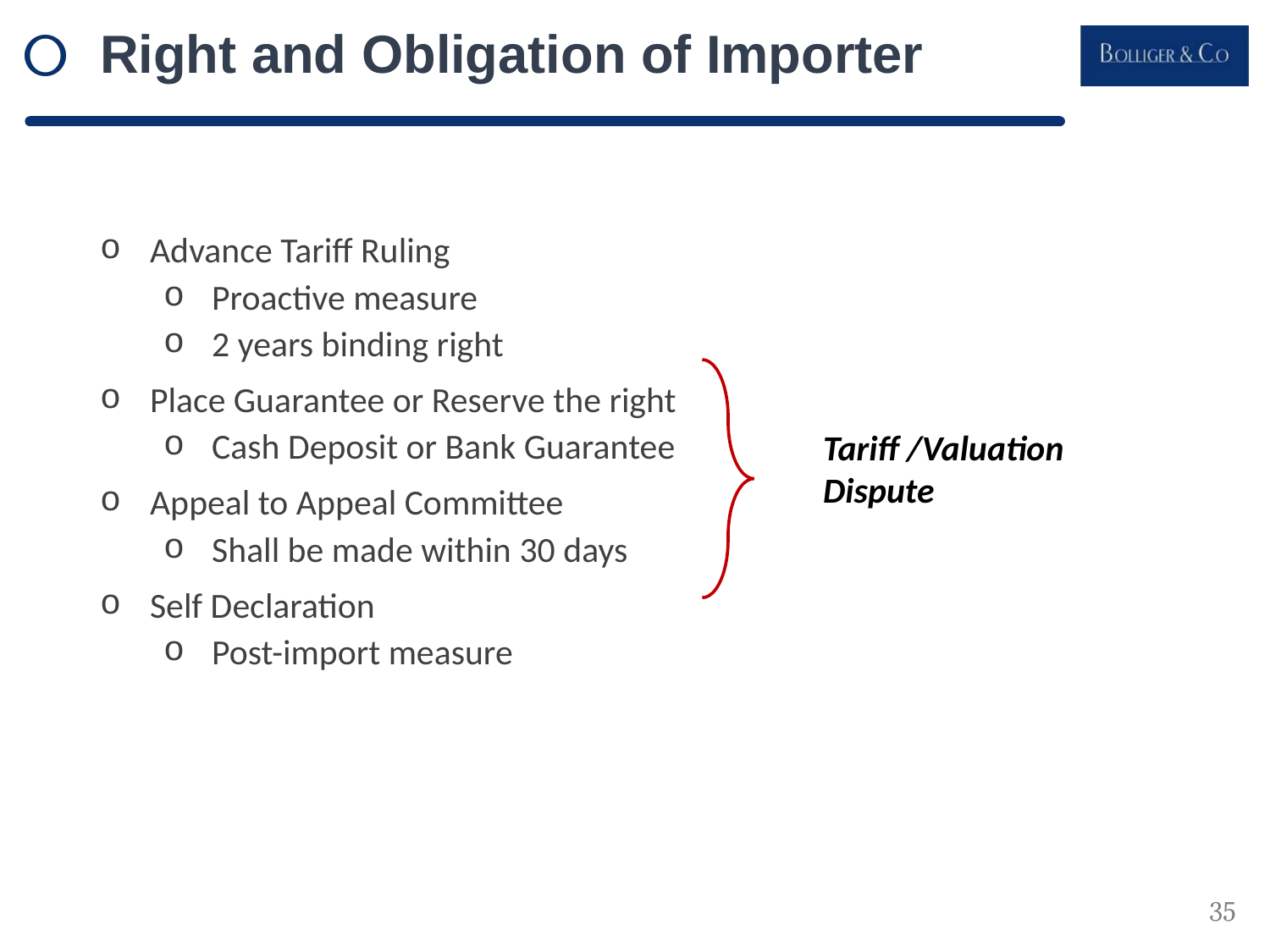

# Right and Obligation of Importer
Advance Tariff Ruling
Proactive measure
2 years binding right
Place Guarantee or Reserve the right
Cash Deposit or Bank Guarantee
Appeal to Appeal Committee
Shall be made within 30 days
Self Declaration
Post-import measure

Tariff /Valuation Dispute
35